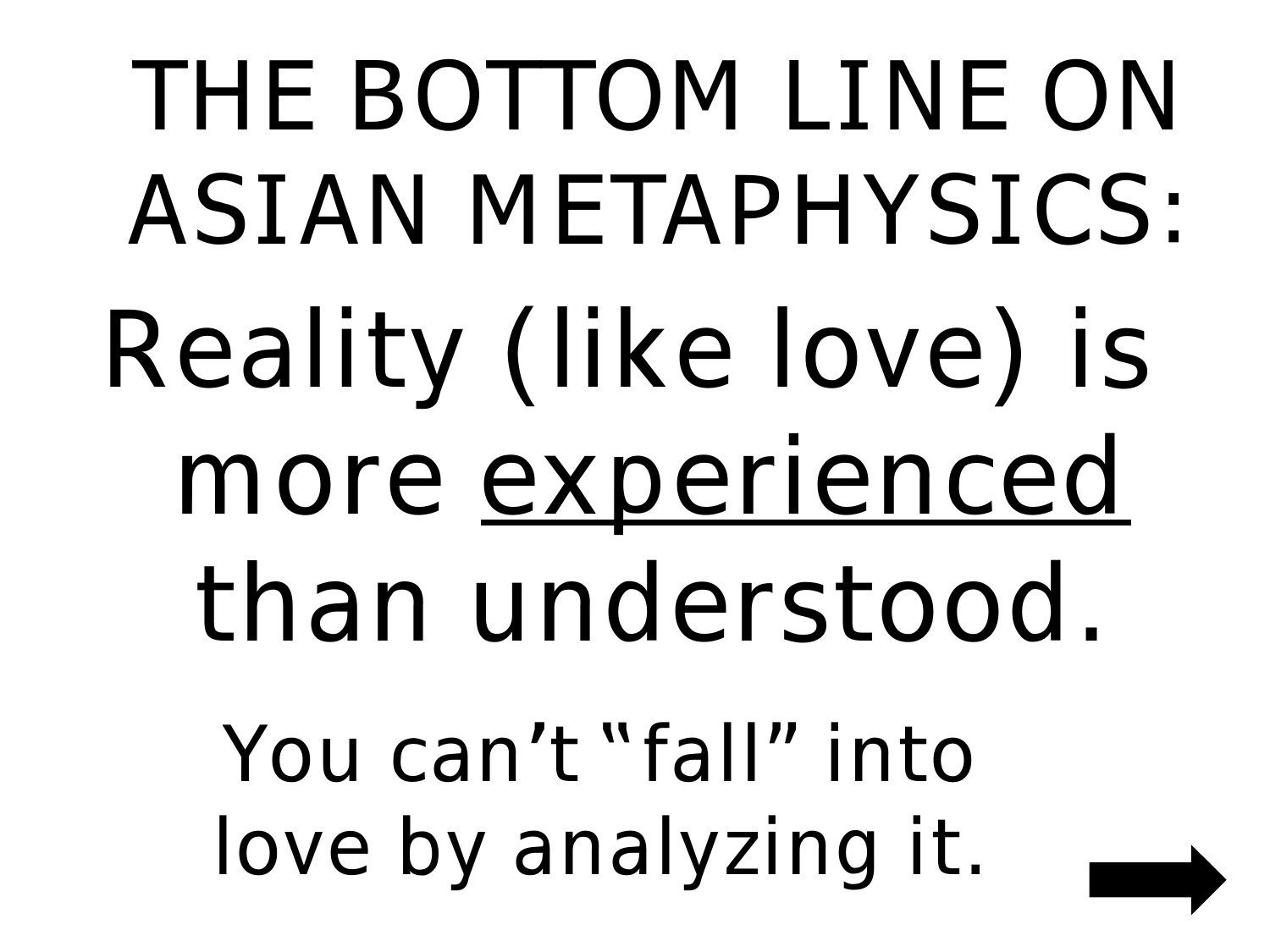

# THE BOTTOM LINE ON ASIAN METAPHYSICS:

Reality (like love) is more experienced than understood.
You can’t “fall” into
love by analyzing it.